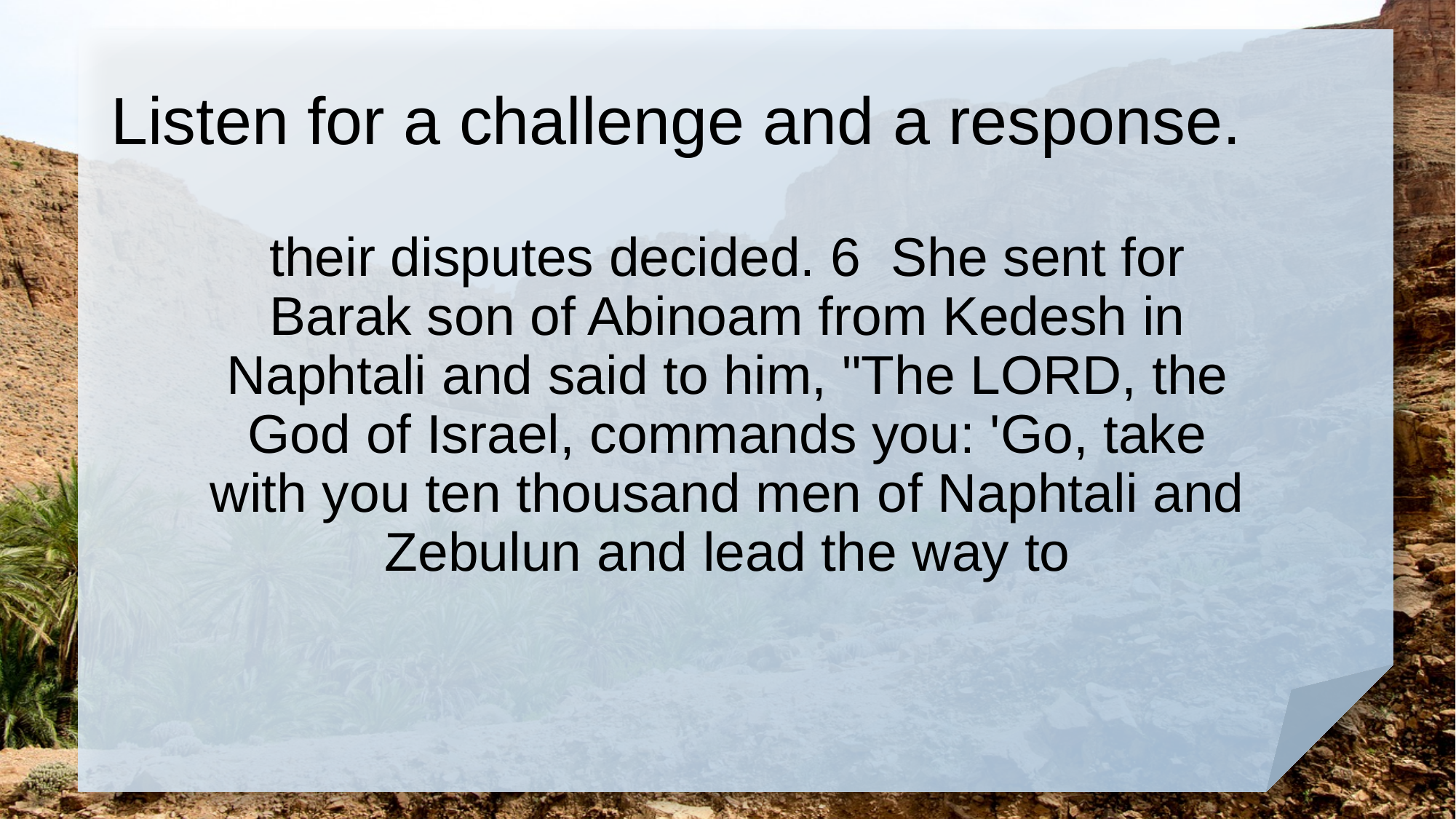

# Listen for a challenge and a response.
their disputes decided. 6  She sent for Barak son of Abinoam from Kedesh in Naphtali and said to him, "The LORD, the God of Israel, commands you: 'Go, take with you ten thousand men of Naphtali and Zebulun and lead the way to